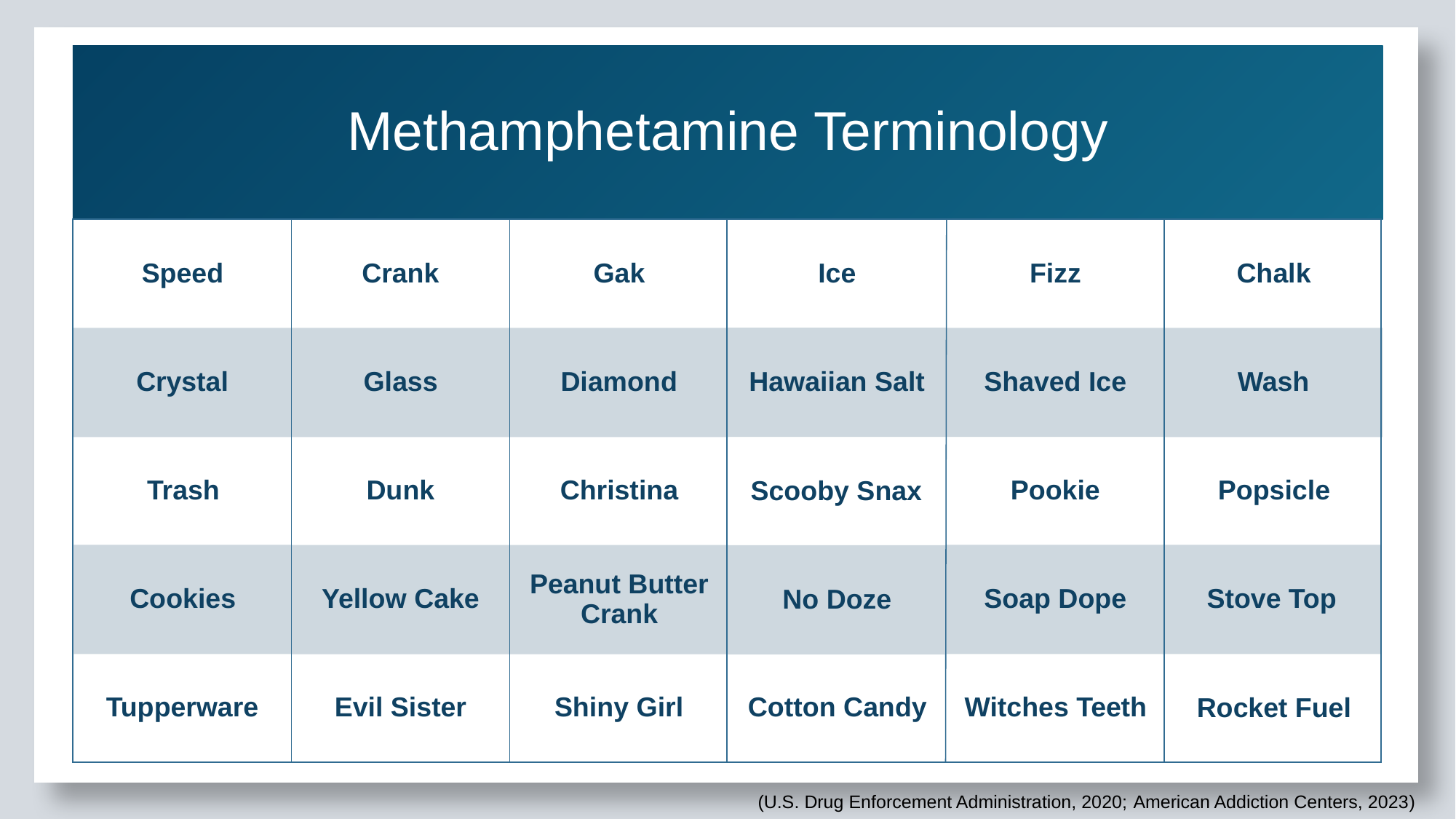

# Methamphetamine Terminology

Chalk
Speed
Crank
Gak
Ice
Fizz
Hawaiian Salt
Shaved Ice
Wash
Glass
Diamond
Crystal
Trash
Pookie
Dunk
Christina
Popsicle
Scooby Snax
Cookies
Stove Top
Soap Dope
Yellow Cake
Peanut Butter Crank
No Doze
Witches Teeth
Cotton Candy
Tupperware
Evil Sister
Shiny Girl
Rocket Fuel
(U.S. Drug Enforcement Administration, 2020; American Addiction Centers, 2023)